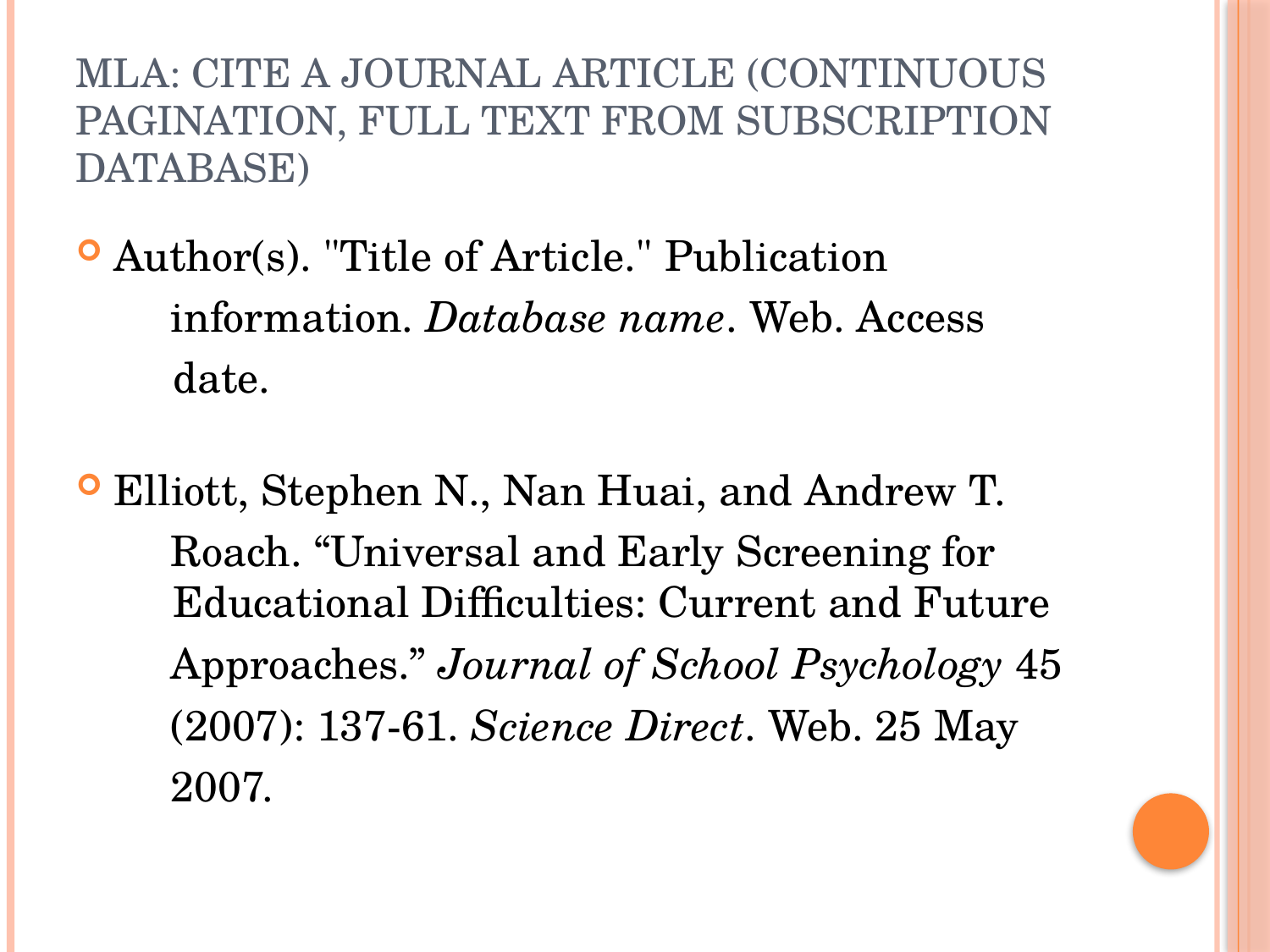

# MLA: cite a journal article (continuous pagination, full text from subscription database)
Author(s). "Title of Article." Publication
        information. Database name. Web. Access
	     date.
Elliott, Stephen N., Nan Huai, and Andrew T.
        Roach. “Universal and Early Screening for
     Educational Difficulties: Current and Future
        Approaches.” Journal of School Psychology 45
        (2007): 137-61. Science Direct. Web. 25 May
        2007.